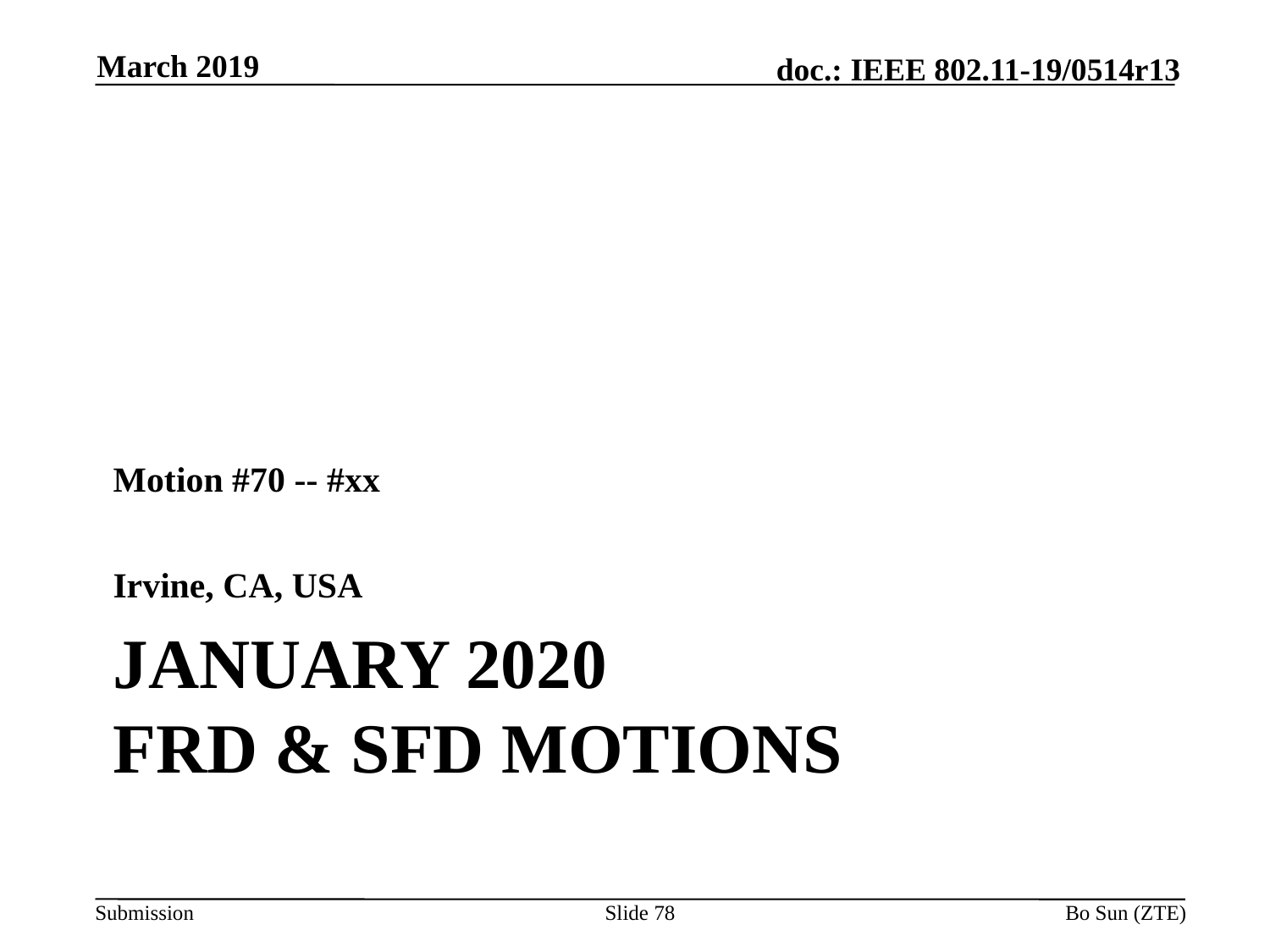

March 2019
Motion #70 -- #xx

Irvine, CA, USA
# January 2020 FRD & SFD Motions
Slide 78
Bo Sun (ZTE)